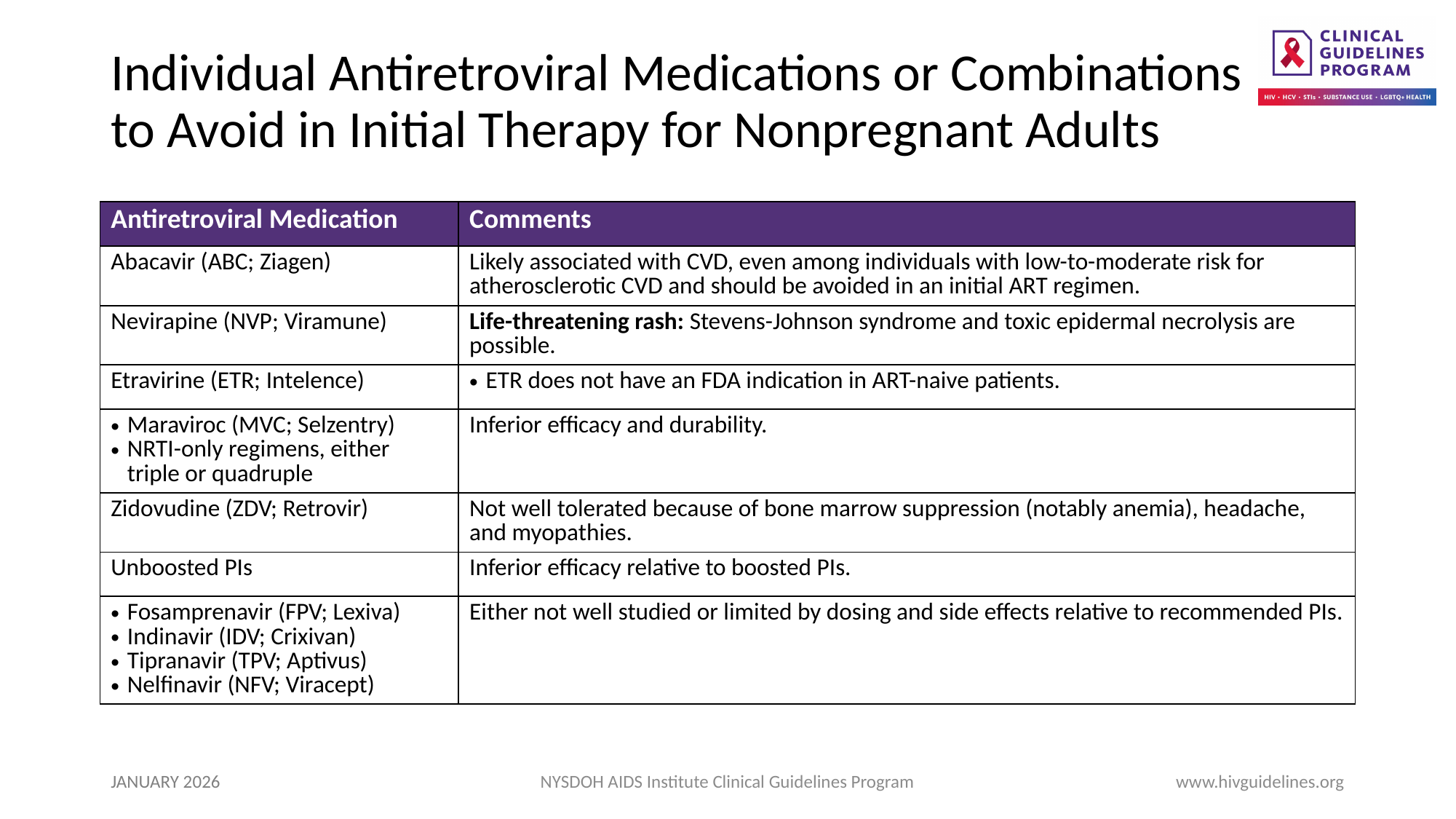

# Individual Antiretroviral Medications or Combinations to Avoid in Initial Therapy for Nonpregnant Adults
| Antiretroviral Medication | Comments |
| --- | --- |
| Abacavir (ABC; Ziagen) | Likely associated with CVD, even among individuals with low-to-moderate risk for atherosclerotic CVD and should be avoided in an initial ART regimen. |
| Nevirapine (NVP; Viramune) | Life-threatening rash: Stevens-Johnson syndrome and toxic epidermal necrolysis are possible. |
| Etravirine (ETR; Intelence) | ETR does not have an FDA indication in ART-naive patients. |
| Maraviroc (MVC; Selzentry) NRTI-only regimens, either triple or quadruple | Inferior efficacy and durability. |
| Zidovudine (ZDV; Retrovir) | Not well tolerated because of bone marrow suppression (notably anemia), headache, and myopathies. |
| Unboosted PIs | Inferior efficacy relative to boosted PIs. |
| Fosamprenavir (FPV; Lexiva) Indinavir (IDV; Crixivan) Tipranavir (TPV; Aptivus) Nelfinavir (NFV; Viracept) | Either not well studied or limited by dosing and side effects relative to recommended PIs. |
JANUARY 2026
NYSDOH AIDS Institute Clinical Guidelines Program
www.hivguidelines.org